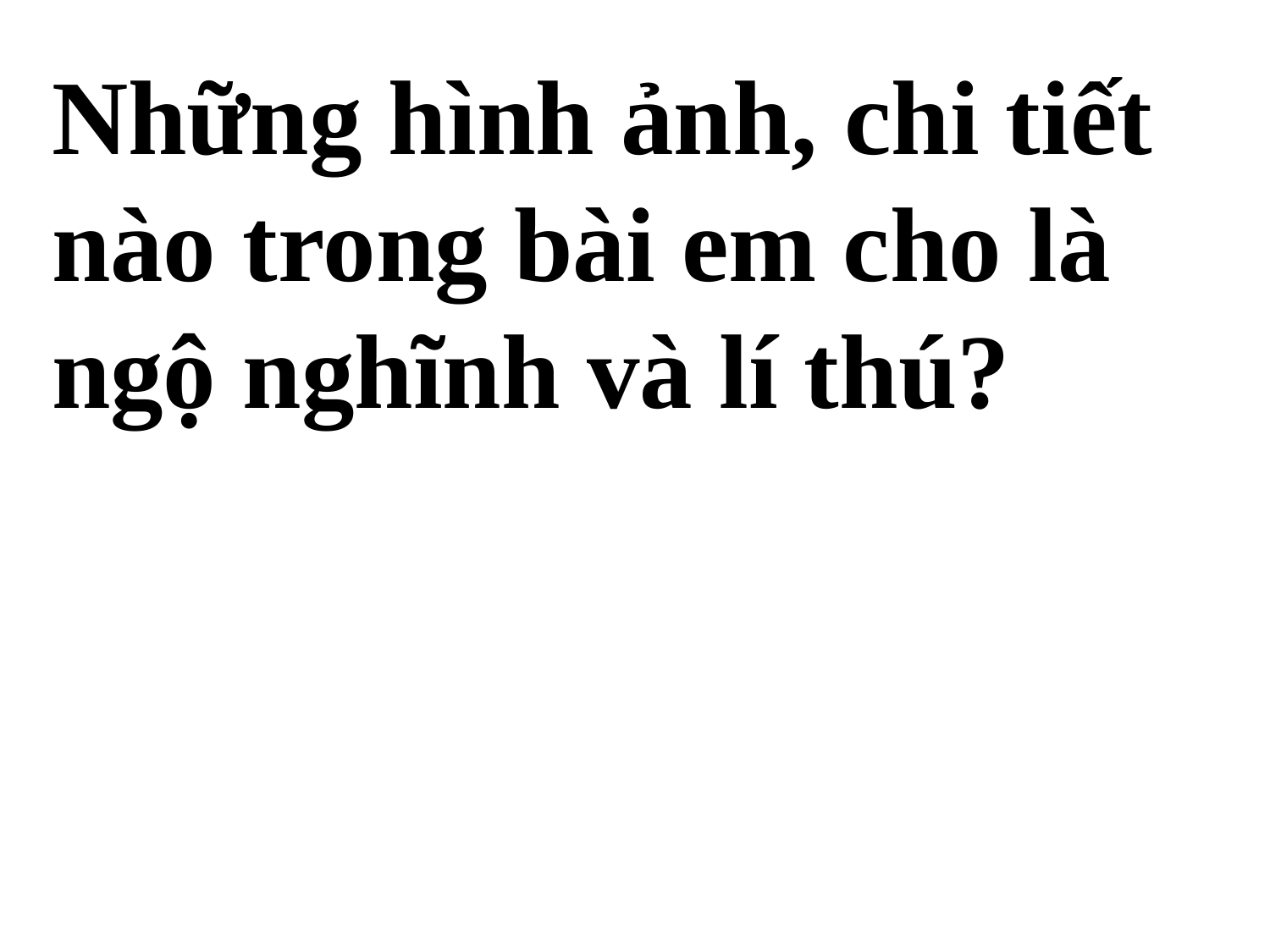

Những hình ảnh, chi tiết nào trong bài em cho là ngộ nghĩnh và lí thú?